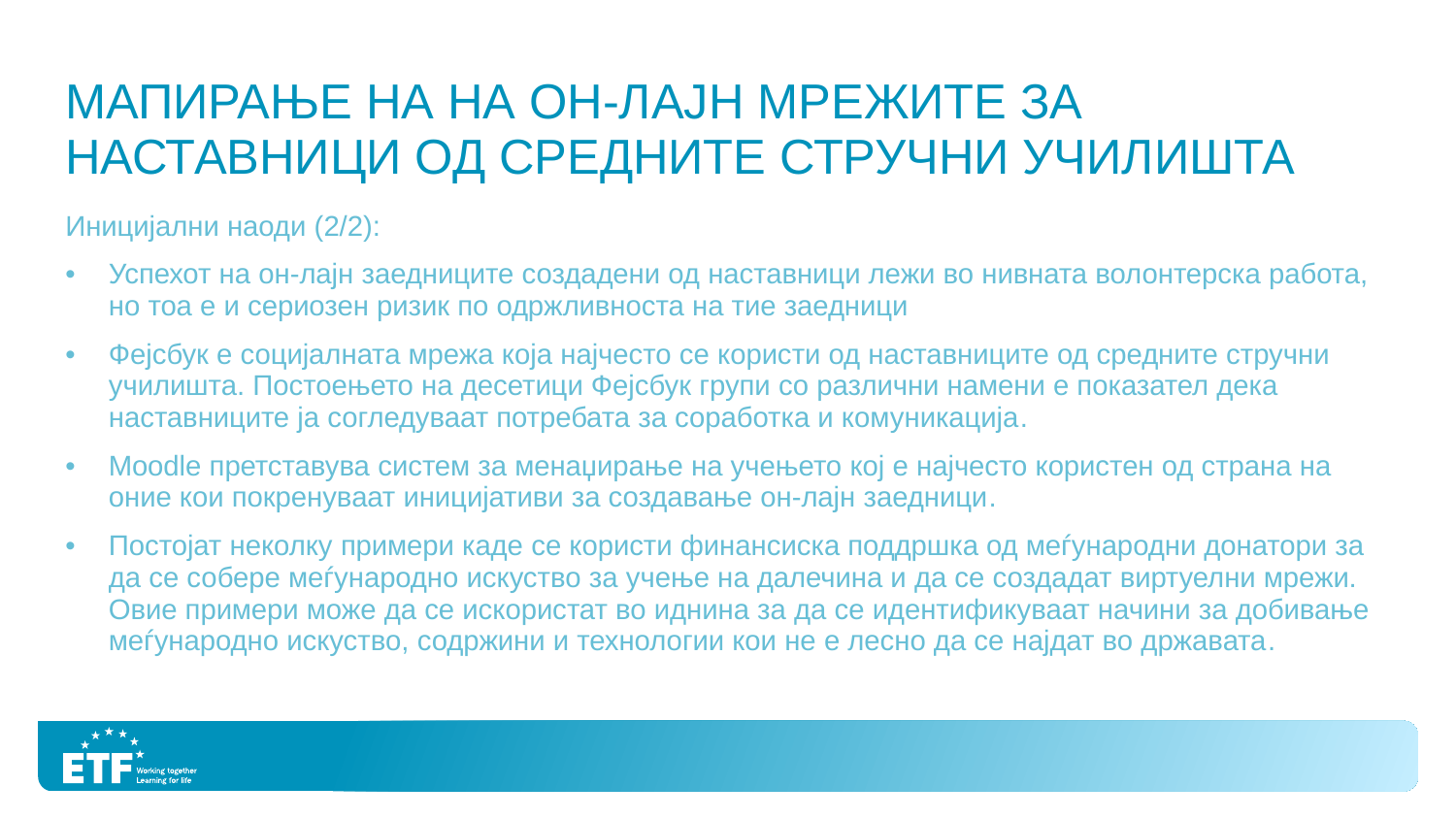

# Мапирање на на он-лајн мрежите за наставници од средните стручни училишта
Иницијални наоди (2/2):
Успехот на он-лајн заедниците создадени од наставници лежи во нивната волонтерска работа, но тоа е и сериозен ризик по одржливноста на тие заедници
Фејсбук е социјалната мрежа која најчесто се користи од наставниците од средните стручни училишта. Постоењето на десетици Фејсбук групи со различни намени е показател дека наставниците ја согледуваат потребата за соработка и комуникација.
Moodle претставува систем за менаџирање на учењето кој е најчесто користен од страна на оние кои покренуваат иницијативи за создавање он-лајн заедници.
Постојат неколку примери каде се користи финансиска поддршка од меѓународни донатори за да се собере меѓународно искуство за учење на далечина и да се создадат виртуелни мрежи. Овие примери може да се искористат во иднина за да се идентификуваат начини за добивање меѓународно искуство, содржини и технологии кои не е лесно да се најдат во државата.